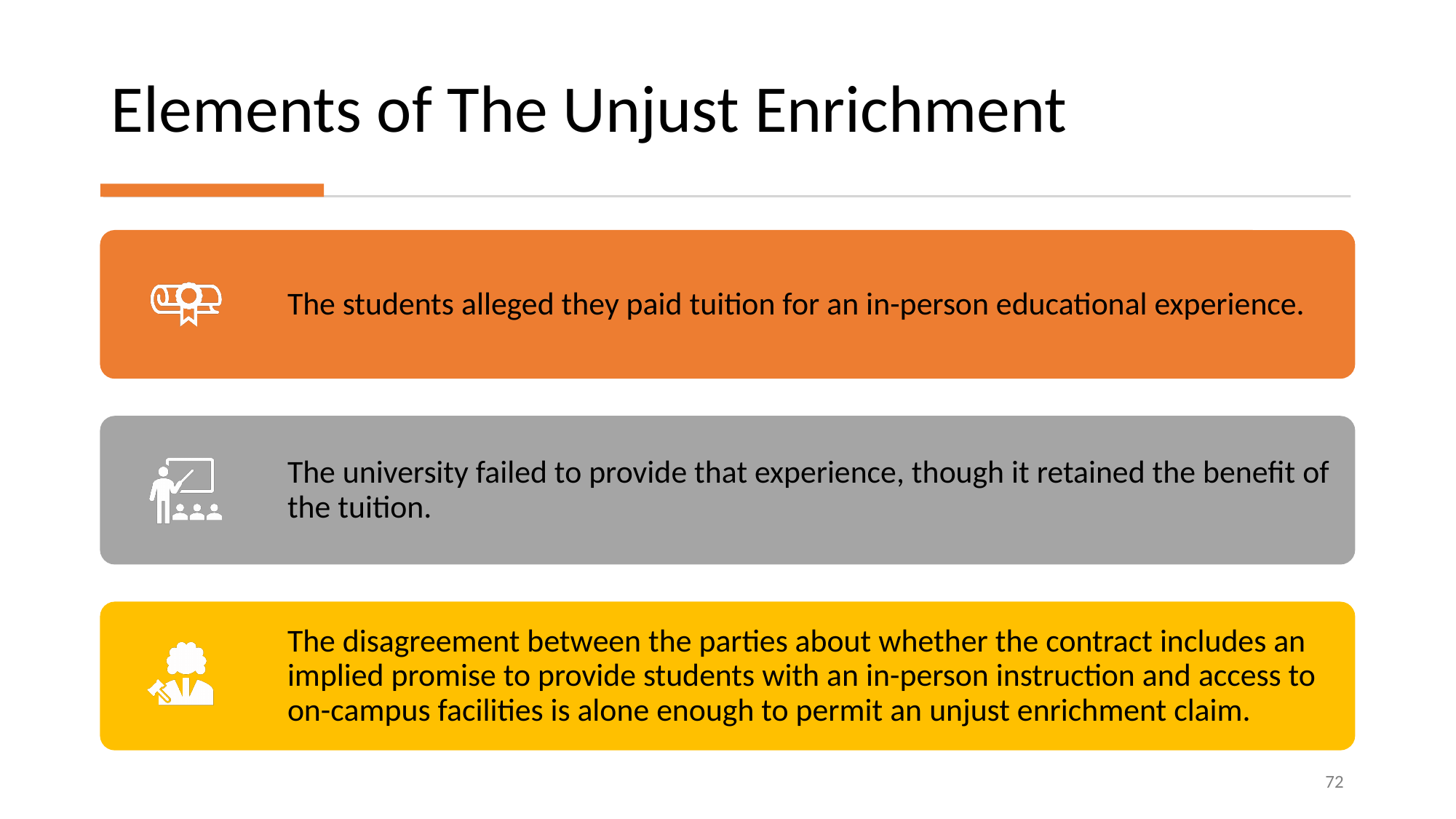

# Elements of The Unjust Enrichment

The students alleged they paid tuition for an in-person educational experience.
The university failed to provide that experience, though it retained the benefit of the tuition.
The disagreement between the parties about whether the contract includes an implied promise to provide students with an in-person instruction and access to on-campus facilities is alone enough to permit an unjust enrichment claim.
72